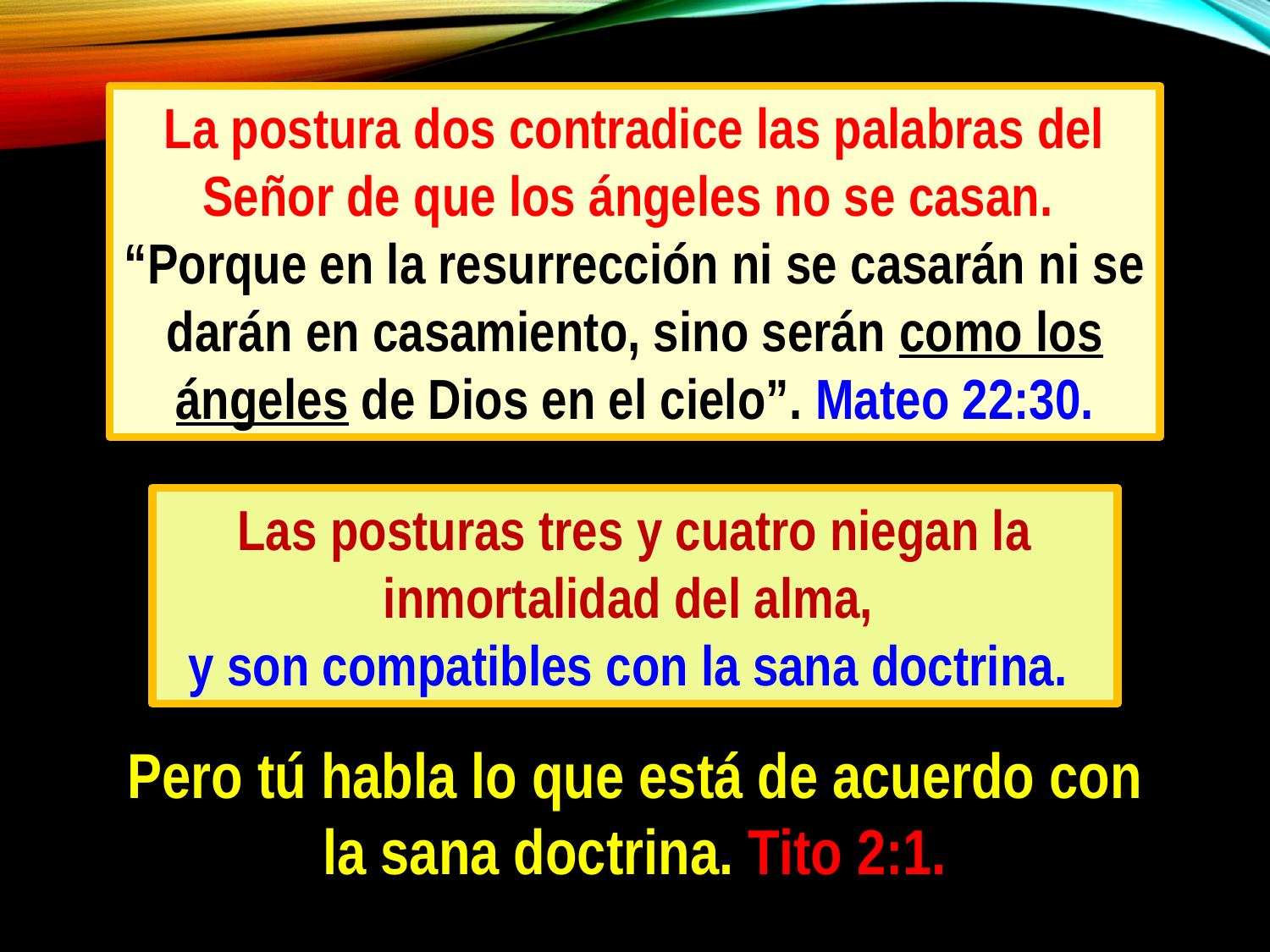

La postura dos contradice las palabras del Señor de que los ángeles no se casan.
“Porque en la resurrección ni se casarán ni se darán en casamiento, sino serán como los ángeles de Dios en el cielo”. Mateo 22:30.
Las posturas tres y cuatro niegan la inmortalidad del alma,
y son compatibles con la sana doctrina.
Pero tú habla lo que está de acuerdo con la sana doctrina. Tito 2:1.